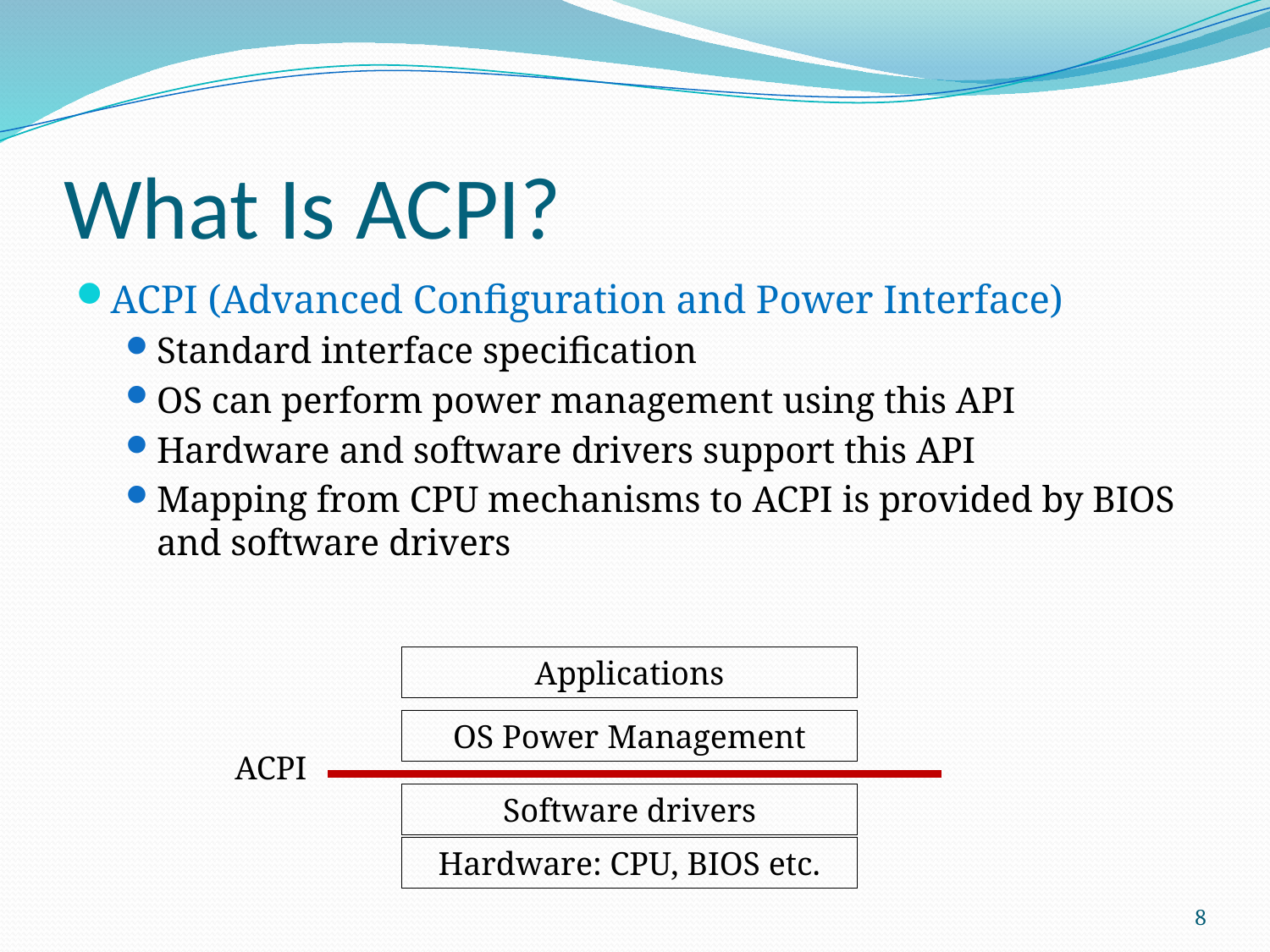

# What Is ACPI?
ACPI (Advanced Configuration and Power Interface)
Standard interface specification
OS can perform power management using this API
Hardware and software drivers support this API
Mapping from CPU mechanisms to ACPI is provided by BIOS and software drivers
Applications
OS Power Management
ACPI
Software drivers
Hardware: CPU, BIOS etc.
8